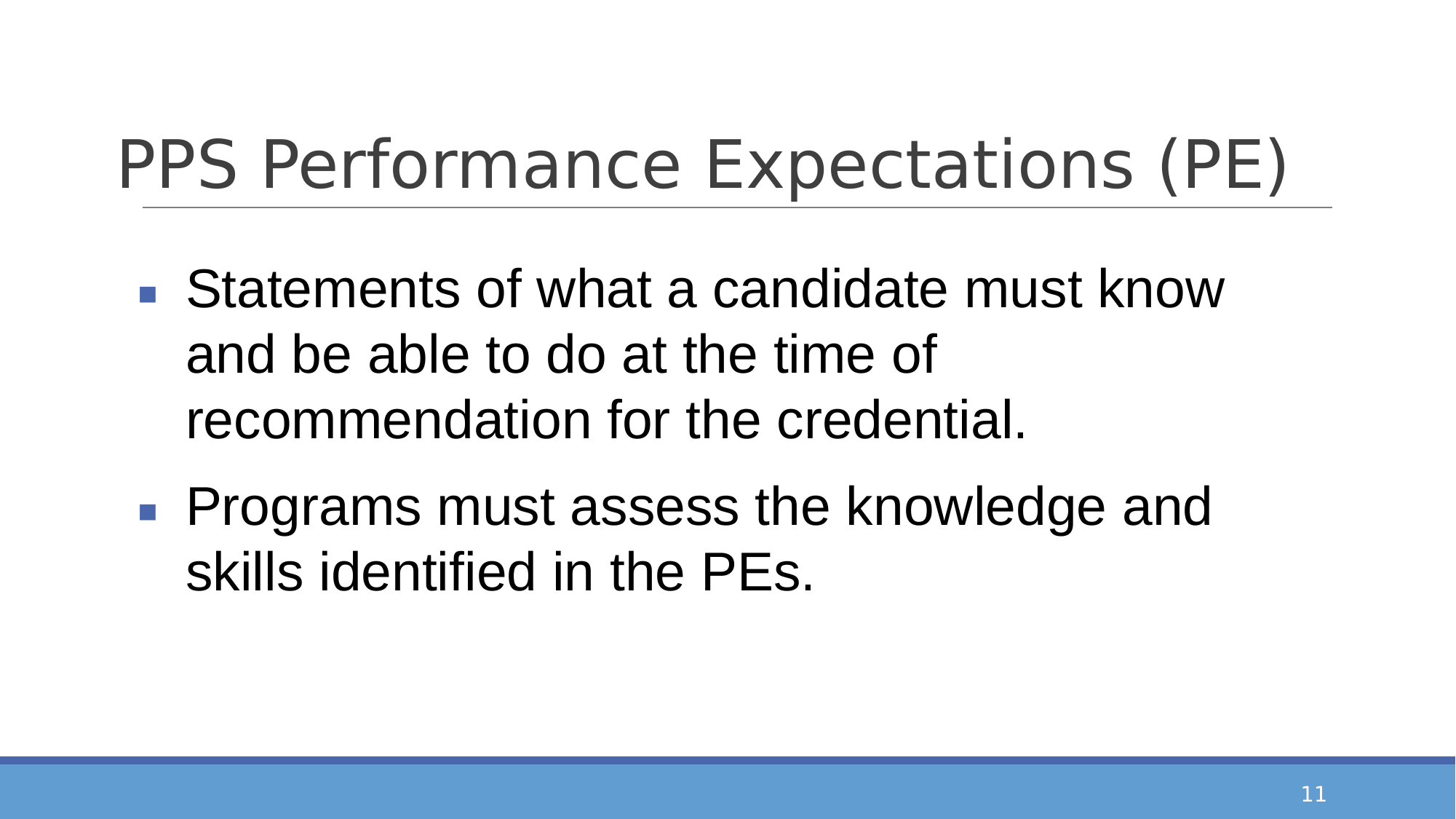

# PPS Performance Expectations (PE)
Statements of what a candidate must know and be able to do at the time of recommendation for the credential.
Programs must assess the knowledge and skills identified in the PEs.

11